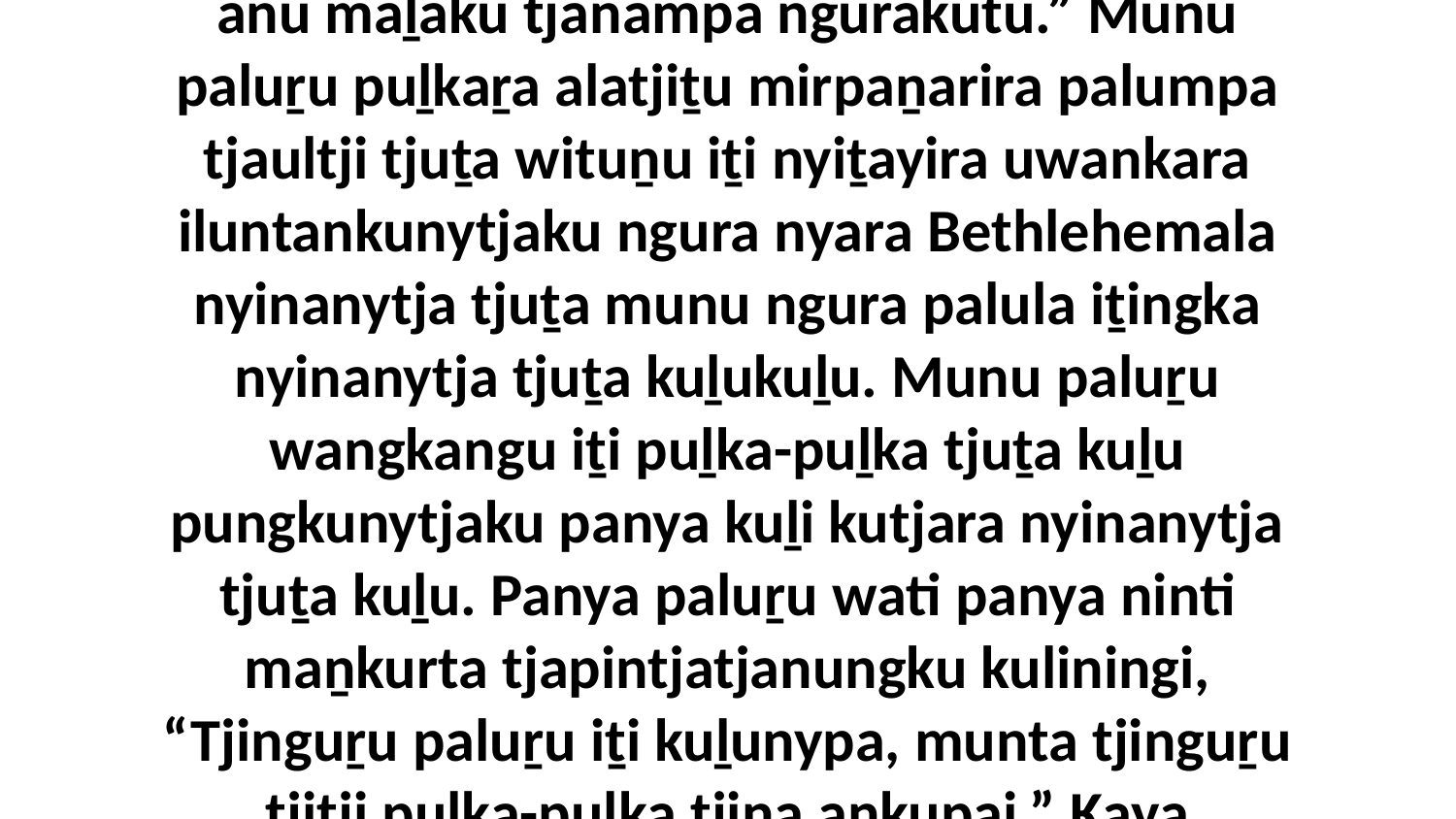

16 Ka mayatja Iṟatalu wati panya ninti maṉkurku puṯu paṯaṟa kulinu, “Munta, paluṟu tjana-manti wantira kampangkaṯu anu maḻaku tjanampa ngurakutu.” Munu paluṟu puḻkaṟa alatjiṯu mirpaṉarira palumpa tjaultji tjuṯa wituṉu iṯi nyiṯayira uwankara iluntankunytjaku ngura nyara Bethlehemala nyinanytja tjuṯa munu ngura palula iṯingka nyinanytja tjuṯa kuḻukuḻu. Munu paluṟu wangkangu iṯi puḻka-puḻka tjuṯa kuḻu pungkunytjaku panya kuḻi kutjara nyinanytja tjuṯa kuḻu. Panya paluṟu wati panya ninti maṉkurta tjapintjatjanungku kuliningi, “Tjinguṟu paluṟu iṯi kuḻunypa, munta tjinguṟu tjitji puḻka-puḻka tjina ankupai.” Kaya palumpa tjaultji tjuṯangku mulapaṯu tjitji palunya tjananya uwankara pungkula wiyaṉu.